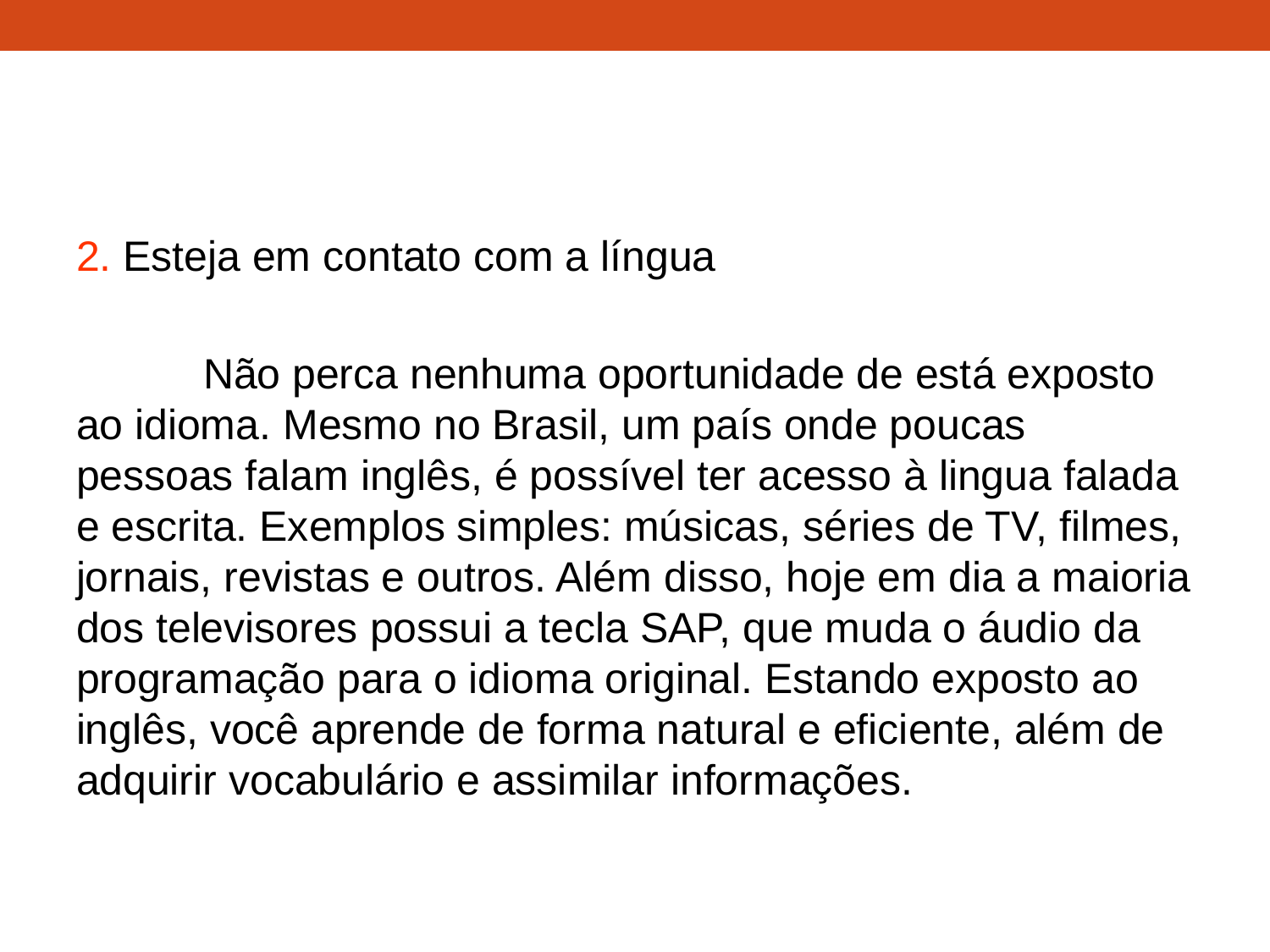

#
2. Esteja em contato com a língua

	Não perca nenhuma oportunidade de está exposto ao idioma. Mesmo no Brasil, um país onde poucas pessoas falam inglês, é possível ter acesso à lingua falada e escrita. Exemplos simples: músicas, séries de TV, filmes, jornais, revistas e outros. Além disso, hoje em dia a maioria dos televisores possui a tecla SAP, que muda o áudio da programação para o idioma original. Estando exposto ao inglês, você aprende de forma natural e eficiente, além de adquirir vocabulário e assimilar informações.